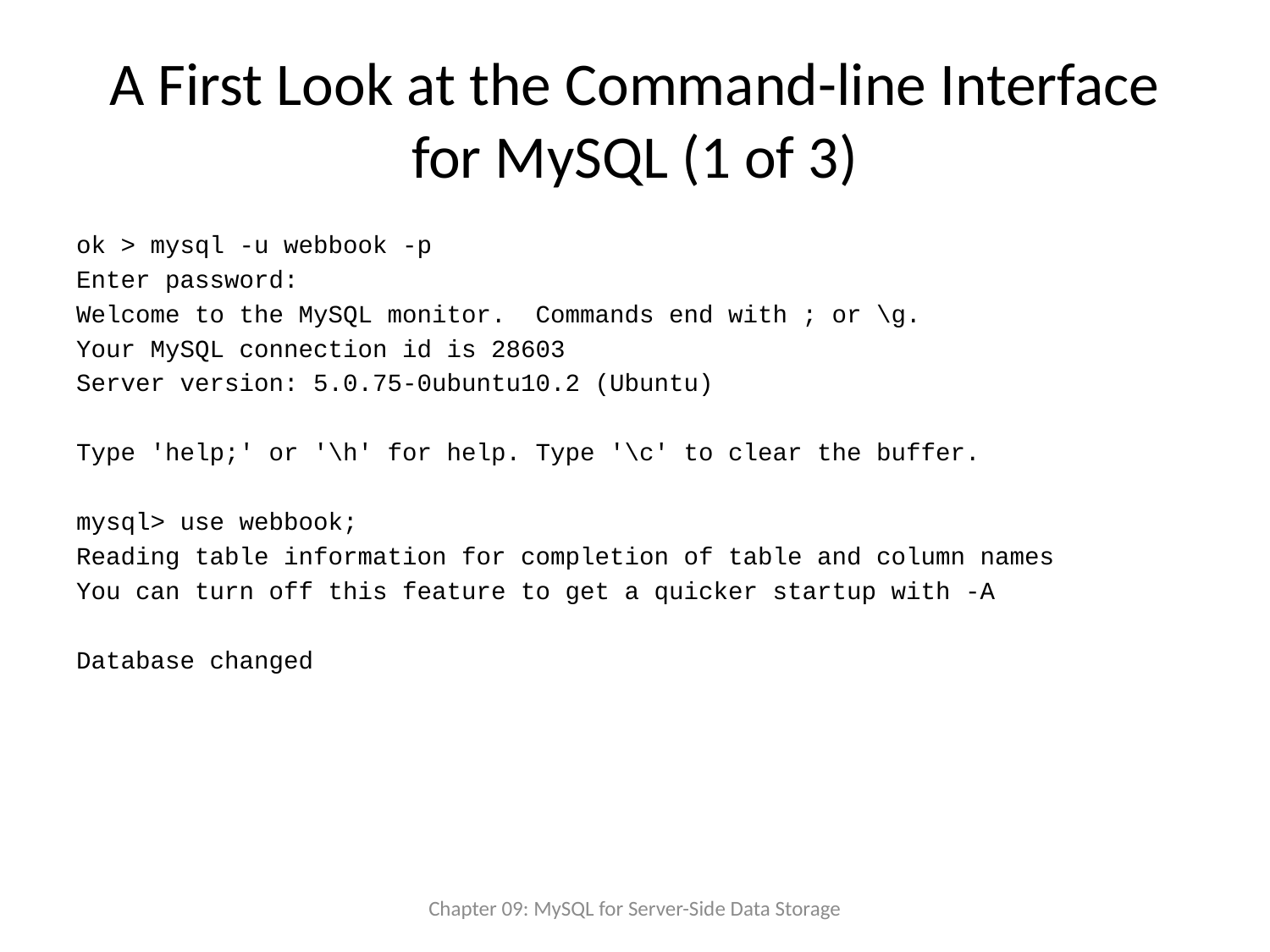

# A First Look at the Command-line Interface for MySQL (1 of 3)
ok > mysql -u webbook -p
Enter password:
Welcome to the MySQL monitor.  Commands end with ; or \g.
Your MySQL connection id is 28603
Server version: 5.0.75-0ubuntu10.2 (Ubuntu)

Type 'help;' or '\h' for help. Type '\c' to clear the buffer.

mysql> use webbook;
Reading table information for completion of table and column names
You can turn off this feature to get a quicker startup with -A

Database changed
Chapter 09: MySQL for Server-Side Data Storage